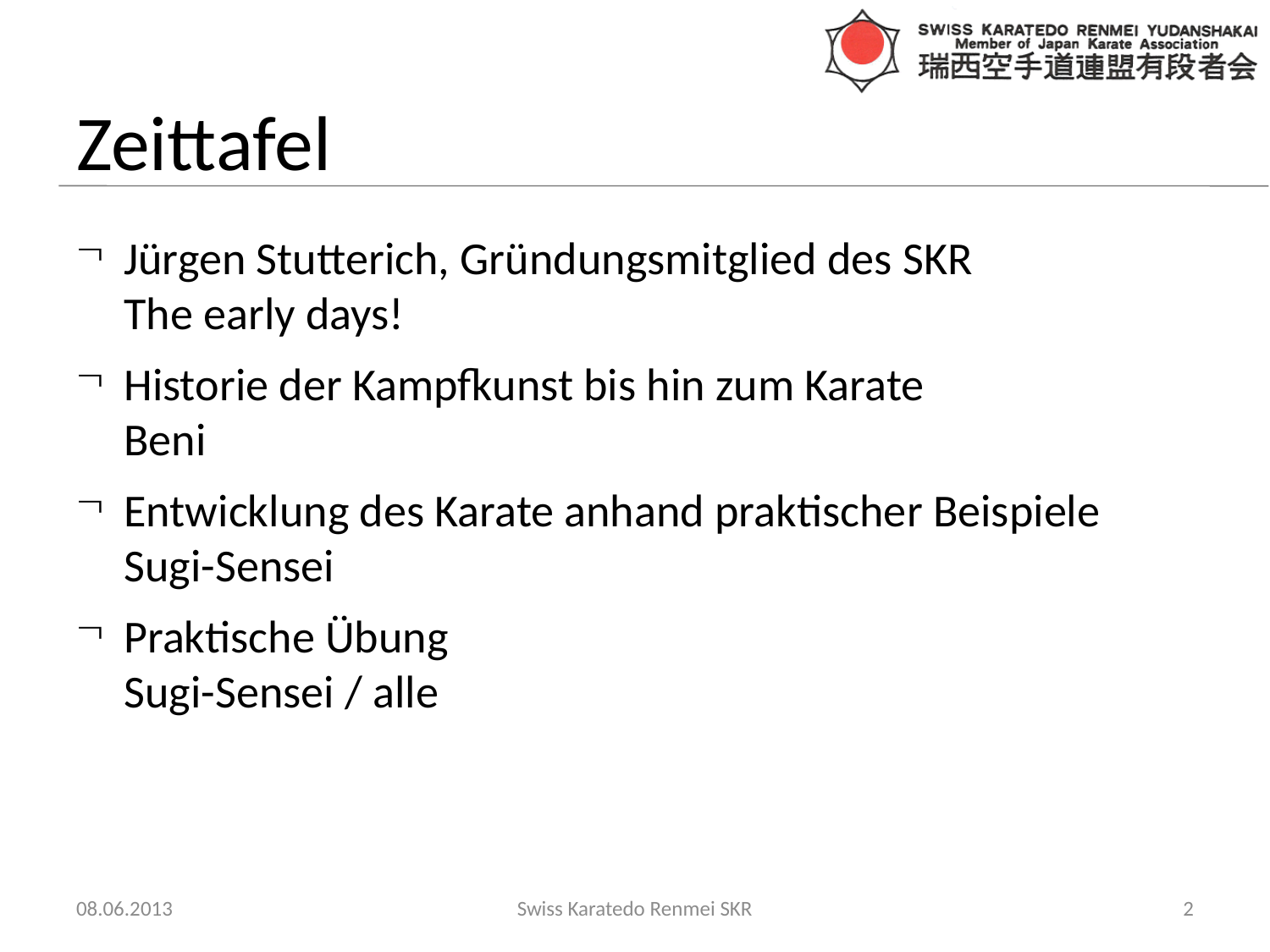

# Zeittafel
Jürgen Stutterich, Gründungsmitglied des SKR
The early days!
Historie der Kampfkunst bis hin zum Karate
Beni
Entwicklung des Karate anhand praktischer Beispiele
Sugi-Sensei
Praktische Übung
Sugi-Sensei / alle
08.06.2013
Swiss Karatedo Renmei SKR
2